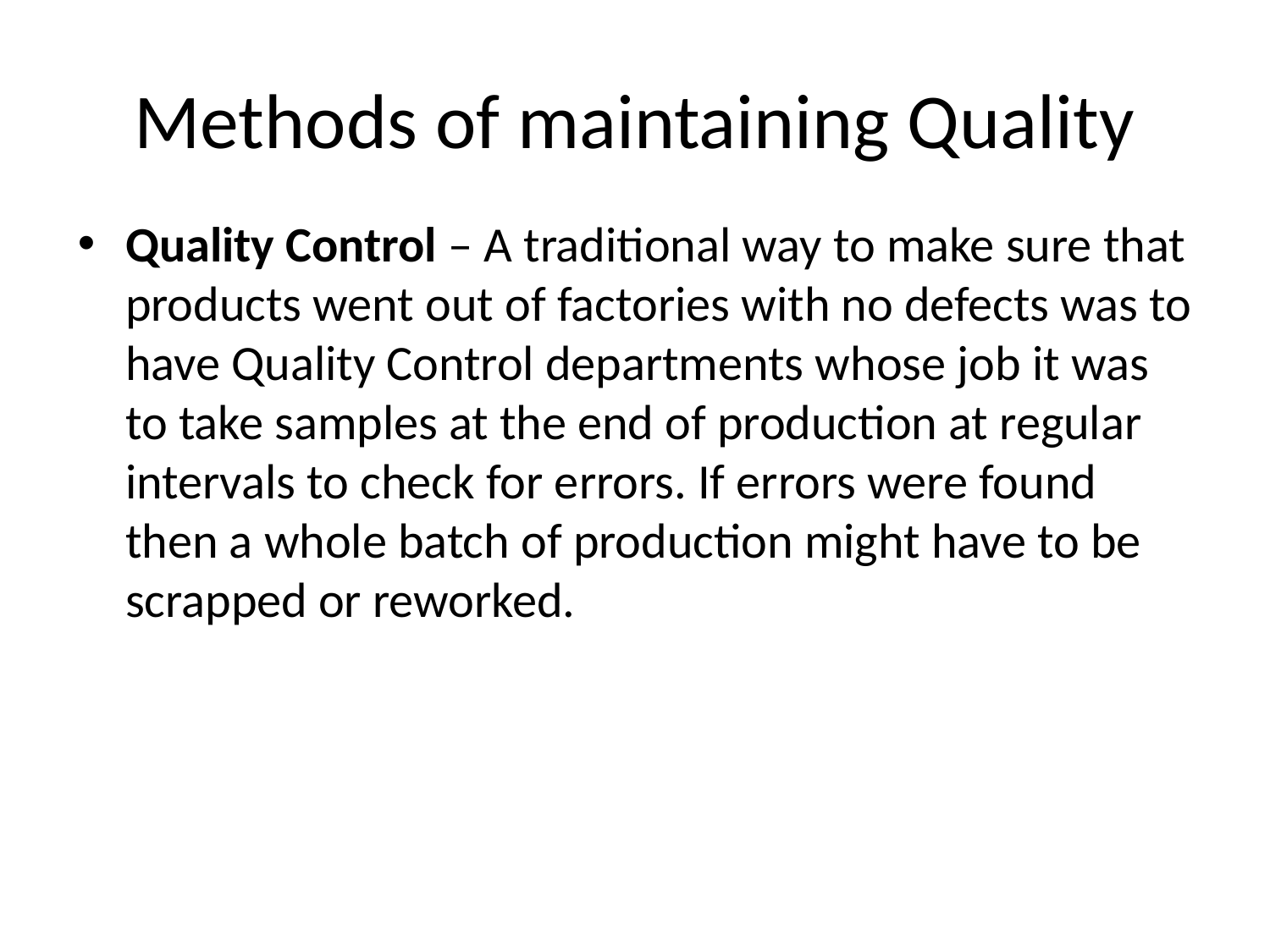

# Methods of maintaining Quality
Quality Control – A traditional way to make sure that products went out of factories with no defects was to have Quality Control departments whose job it was to take samples at the end of production at regular intervals to check for errors. If errors were found then a whole batch of production might have to be scrapped or reworked.